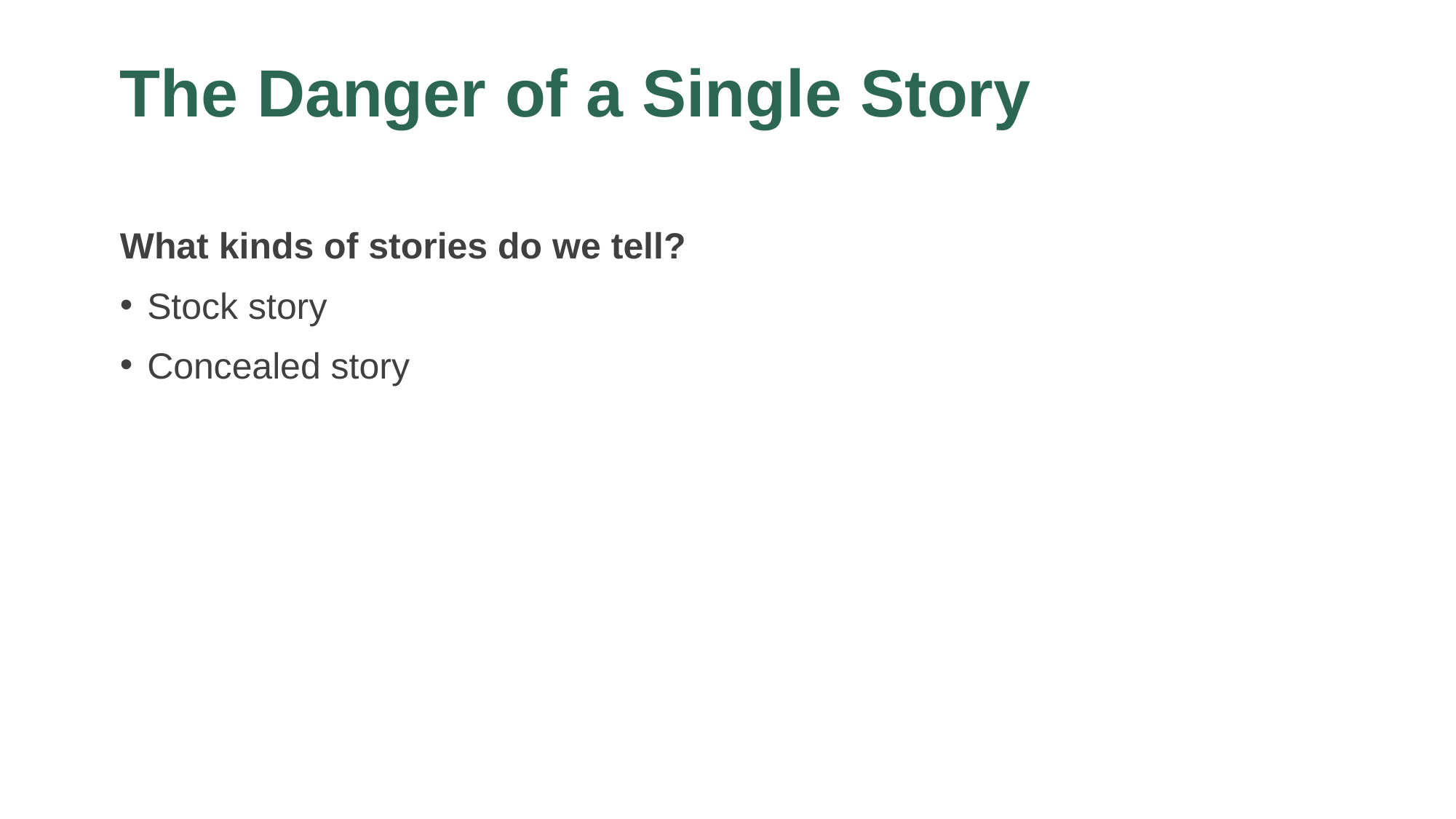

# The Danger of a Single Story
What kinds of stories do we tell?
Stock story
Concealed story